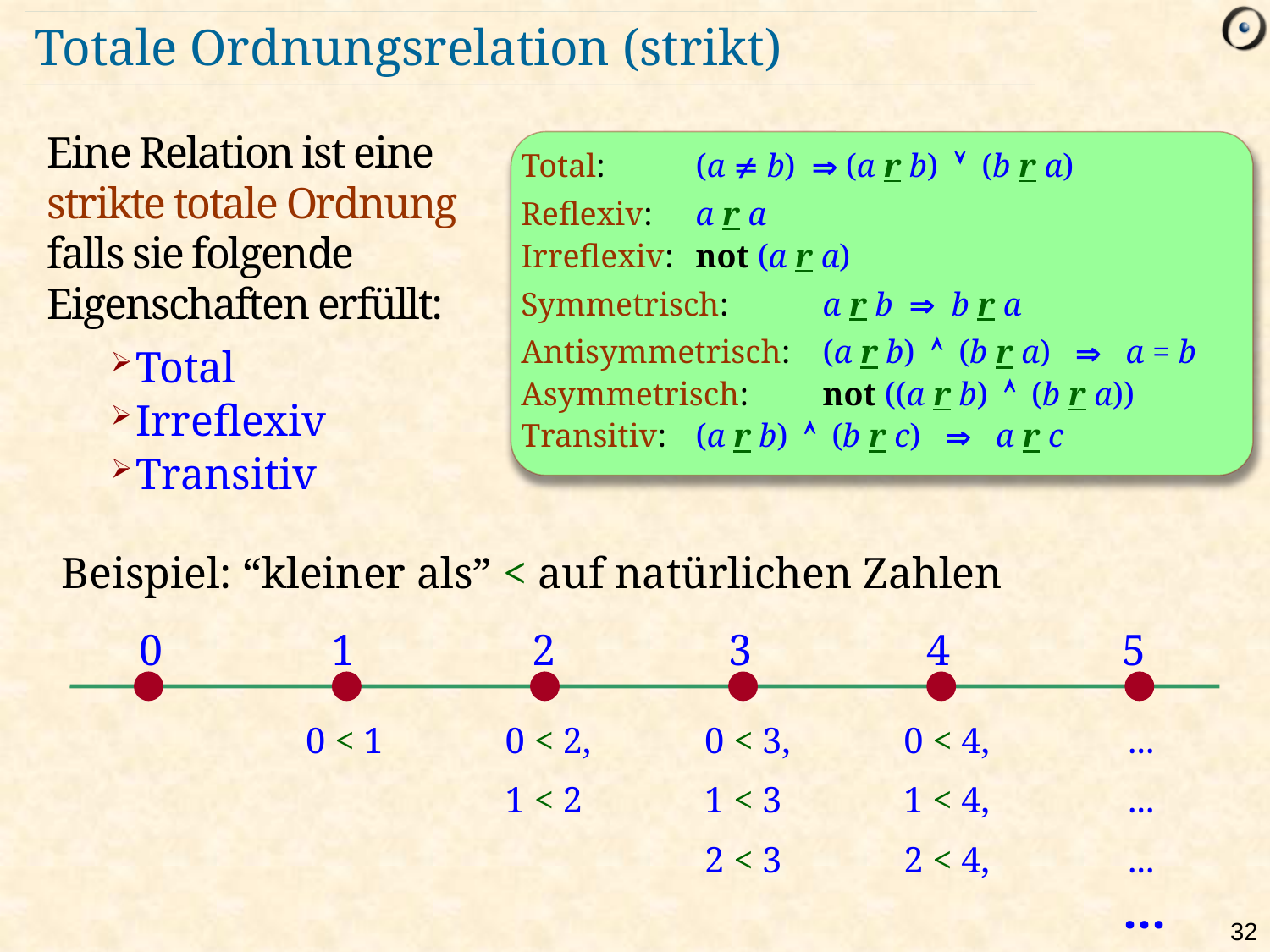

# Totale Ordnungsrelation (strikt)
Eine Relation ist eine strikte totale Ordnung falls sie folgende Eigenschaften erfüllt:
Total
Irreflexiv
Transitiv

Total:	(a ≠ b)  ⇒ (a r b)  ∨  (b r a)
Reflexiv:	a r a
Irreflexiv:	not (a r a)
Symmetrisch:	a r b  ⇒  b r a
Antisymmetrisch:	(a r b)  ∧  (b r a)   ⇒   a = b
Asymmetrisch:	not ((a r b)  ∧  (b r a))
Transitiv:	(a r b)  ∧  (b r c)   ⇒   a r c
 Beispiel: “kleiner als” < auf natürlichen Zahlen
0
1
2
3
4
5

	0 < 1	0 < 2,	0 < 3,	0 < 4,	...
		1 < 2	1 < 3	1 < 4,	...
			2 < 3	2 < 4,	...
			                                              ...